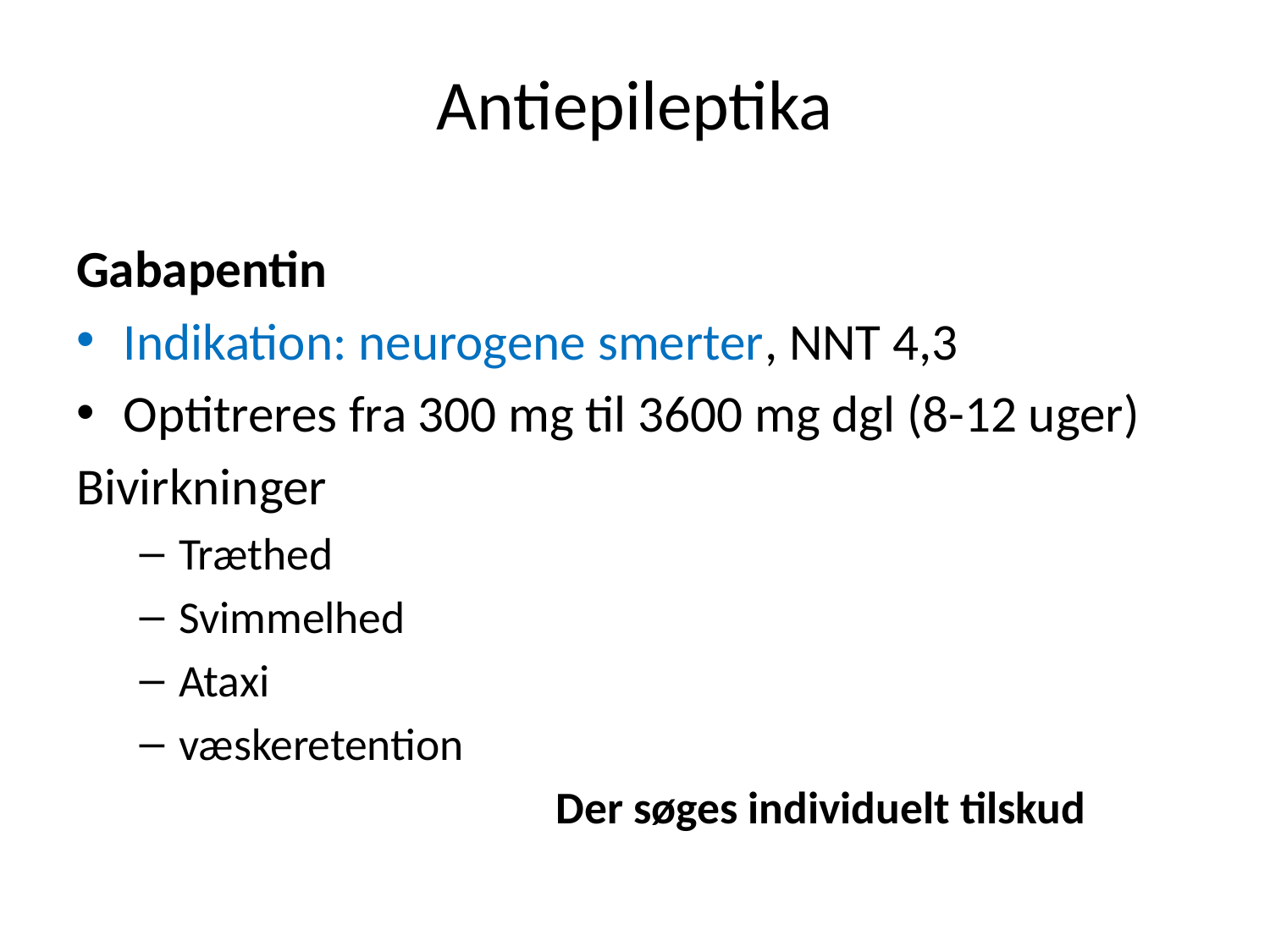

# Antiepileptika

Gabapentin
Indikation: neurogene smerter, NNT 4,3
Optitreres fra 300 mg til 3600 mg dgl (8-12 uger)
Bivirkninger
Træthed
Svimmelhed
Ataxi
væskeretention
                                         Der søges individuelt tilskud